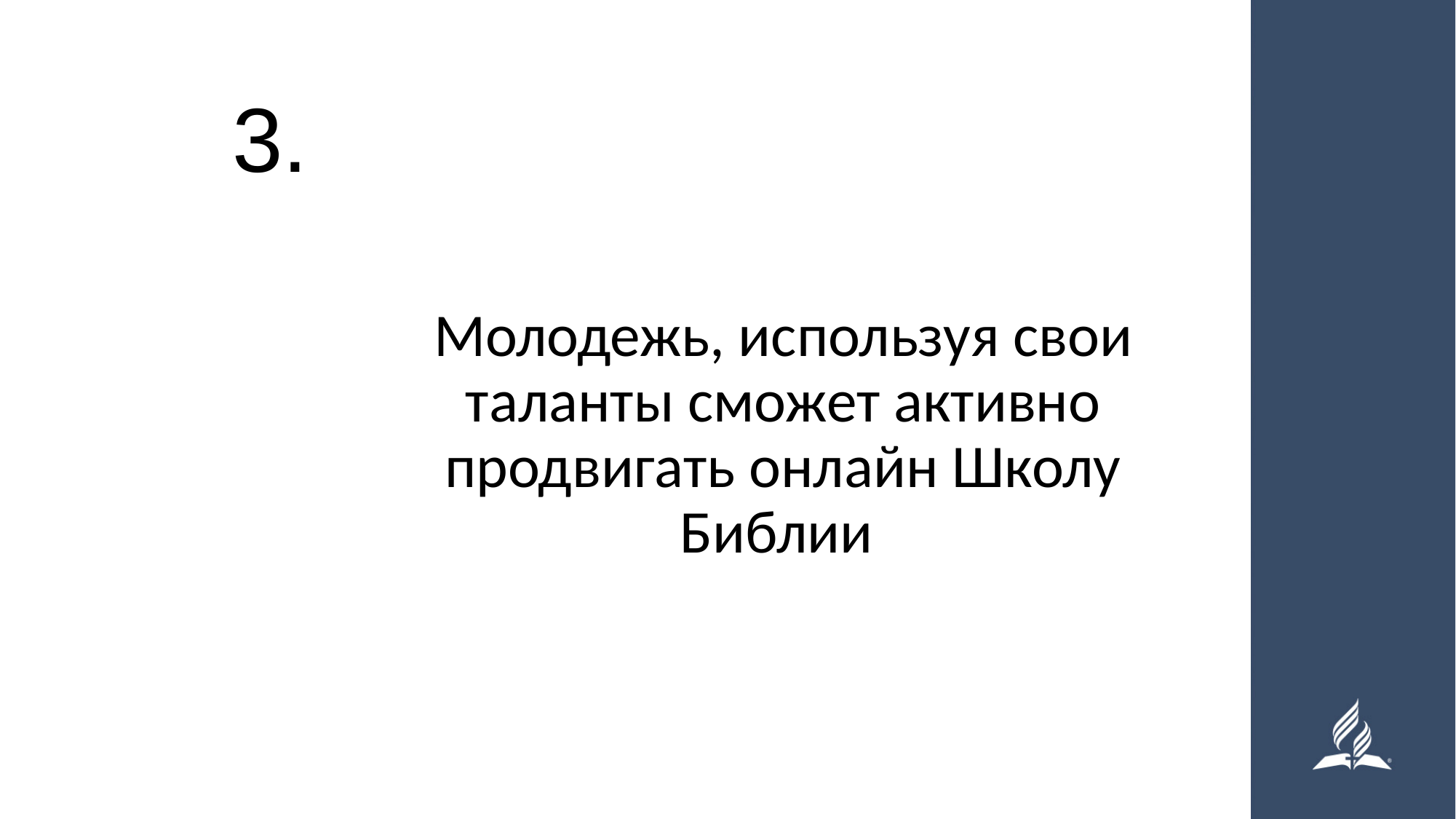

# 3.
Молодежь, используя свои таланты сможет активно продвигать онлайн Школу Библии